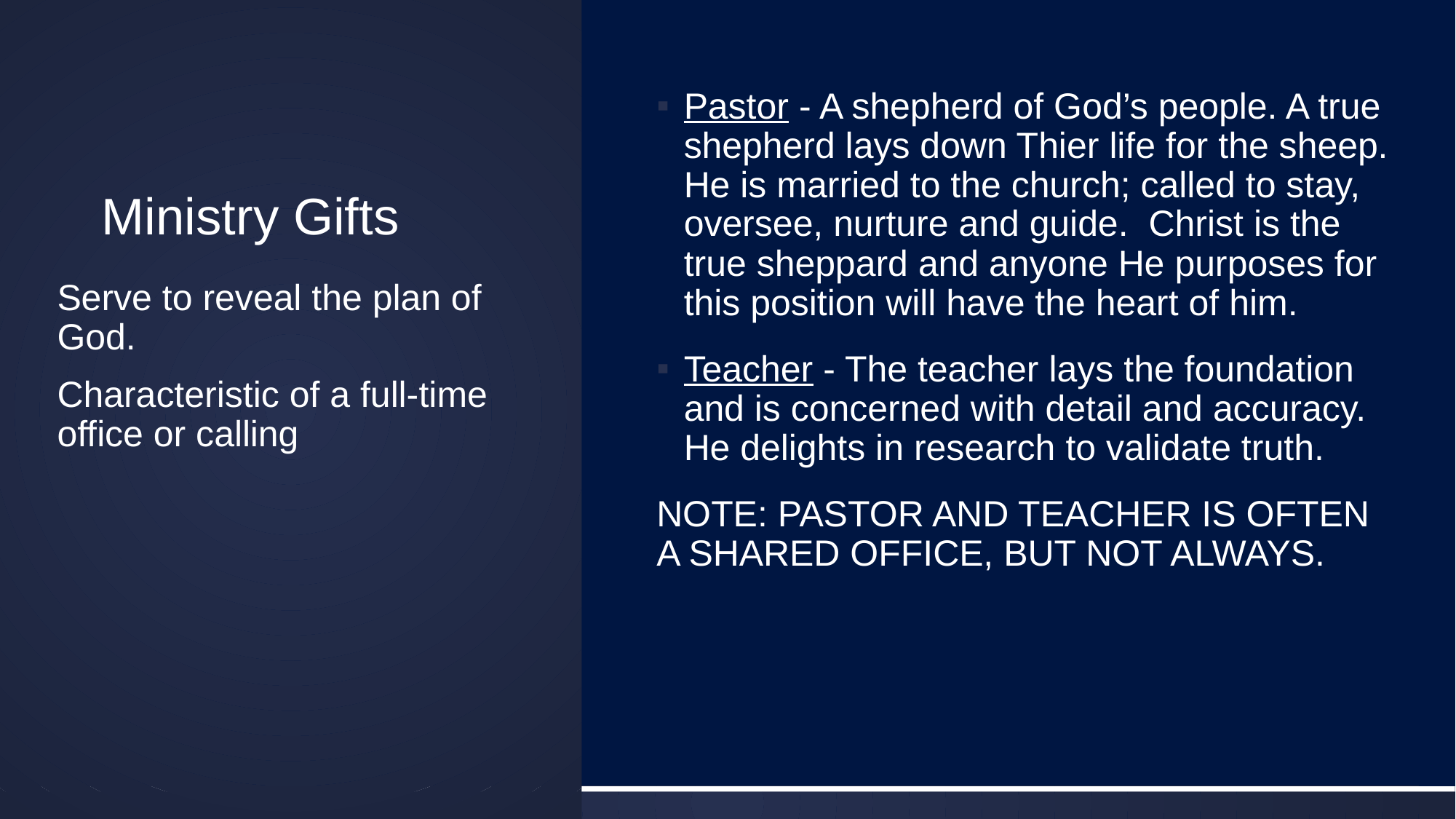

# Ministry Gifts
Pastor - A shepherd of God’s people. A true shepherd lays down Thier life for the sheep. He is married to the church; called to stay, oversee, nurture and guide.  Christ is the true sheppard and anyone He purposes for this position will have the heart of him.
Teacher - The teacher lays the foundation and is concerned with detail and accuracy. He delights in research to validate truth.
NOTE: PASTOR AND TEACHER IS OFTEN A SHARED OFFICE, BUT NOT ALWAYS.

Serve to reveal the plan of God.
Characteristic of a full-time office or calling